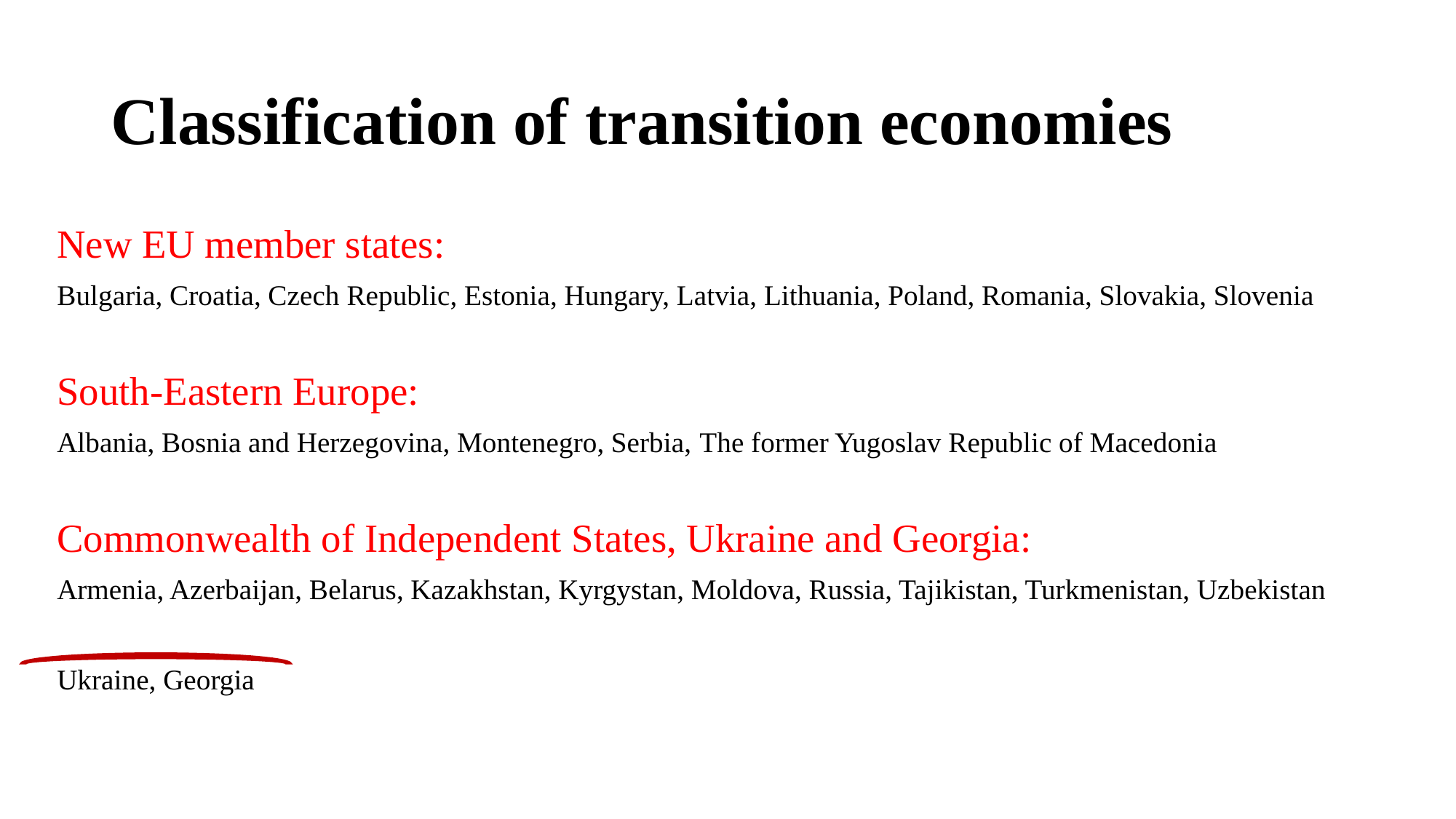

# Classification of transition economies
New EU member states:
Bulgaria, Croatia, Czech Republic, Estonia, Hungary, Latvia, Lithuania, Poland, Romania, Slovakia, Slovenia

South-Eastern Europe:
Albania, Bosnia and Herzegovina, Montenegro, Serbia, The former Yugoslav Republic of Macedonia

Commonwealth of Independent States, Ukraine and Georgia:
Armenia, Azerbaijan, Belarus, Kazakhstan, Kyrgystan, Moldova, Russia, Tajikistan, Turkmenistan, Uzbekistan

Ukraine, Georgia